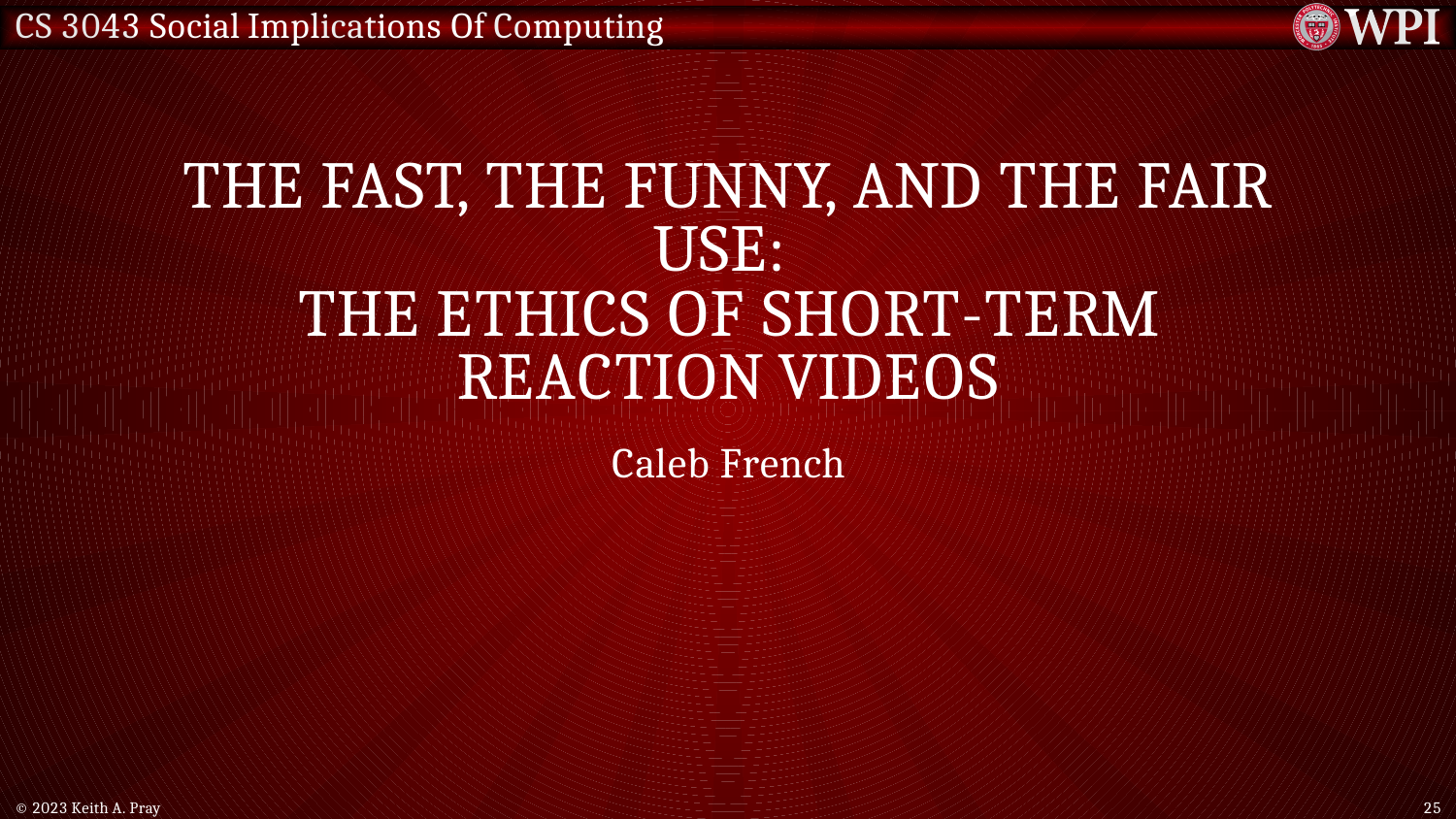

# The Fast, The Funny, and The Fair USE: The Ethics of Short-Term Reaction Videos
Caleb French
© 2023 Keith A. Pray
25